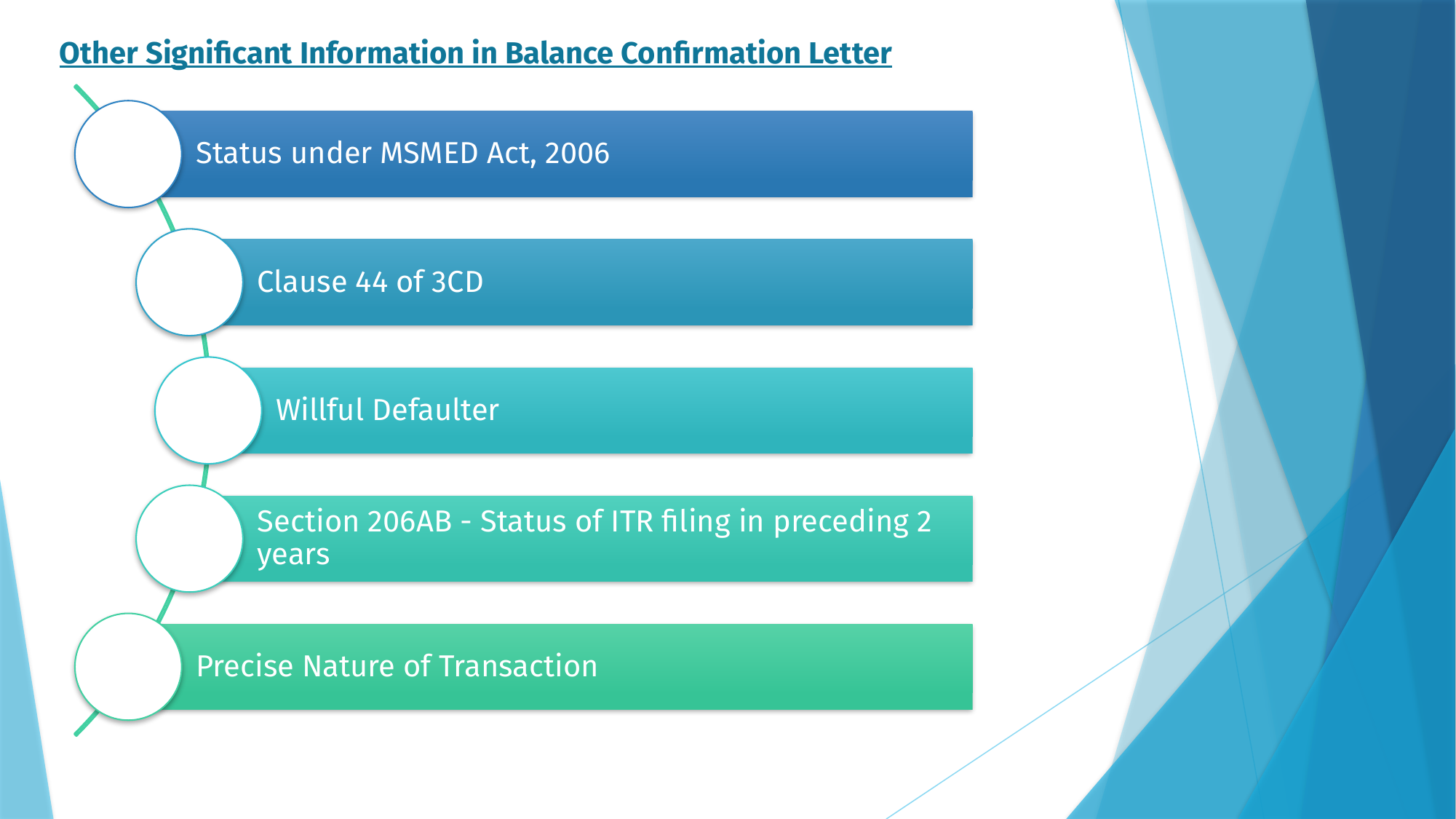

# Other Significant Information in Balance Confirmation Letter
Status under MSMED Act, 2006
Clause 44 of 3CD
Willful Defaulter
Section 206AB - Status of ITR filing in preceding 2 years
Precise Nature of Transaction